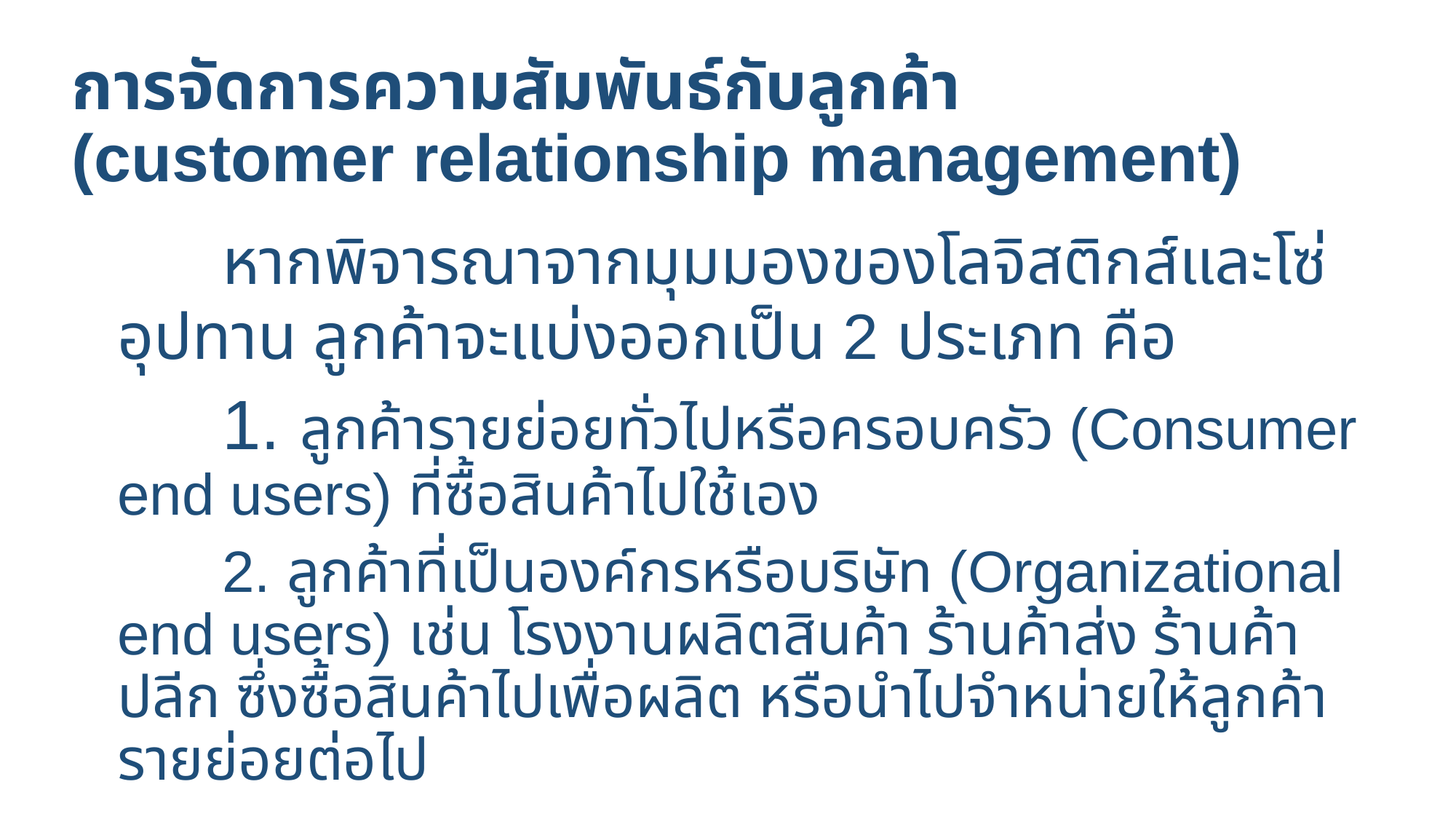

การจัดการความสัมพันธ์กับลูกค้า
(customer relationship management)
	หากพิจารณาจากมุมมองของโลจิสติกส์และโซ่อุปทาน ลูกค้าจะแบ่งออกเป็น 2 ประเภท คือ
	1. ลูกค้ารายย่อยทั่วไปหรือครอบครัว (Consumer end users) ที่ซื้อสินค้าไปใช้เอง
	2. ลูกค้าที่เป็นองค์กรหรือบริษัท (Organizational end users) เช่น โรงงานผลิตสินค้า ร้านค้าส่ง ร้านค้าปลีก ซึ่งซื้อสินค้าไปเพื่อผลิต หรือนำไปจำหน่ายให้ลูกค้ารายย่อยต่อไป